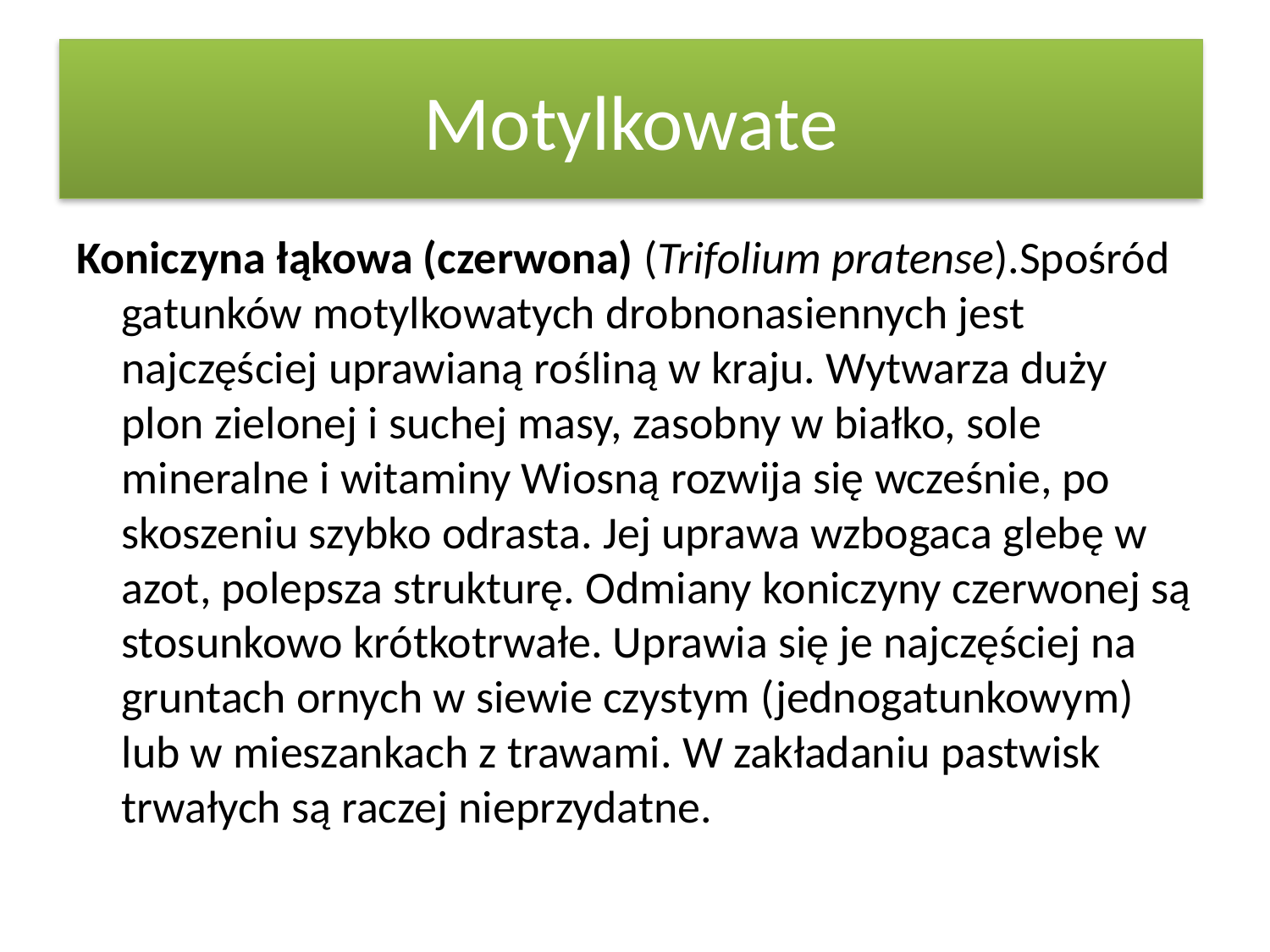

# Motylkowate
Koniczyna łąkowa (czerwona) (Trifolium pratense).Spośród gatunków motylkowatych drobnonasiennych jest najczęściej uprawianą rośliną w kraju. Wytwarza duży plon zielonej i suchej masy, zasobny w białko, sole mineralne i witaminy Wiosną rozwija się wcześnie, po skoszeniu szybko odrasta. Jej uprawa wzbogaca glebę w azot, polepsza strukturę. Odmiany koniczyny czerwonej są stosunkowo krótkotrwałe. Uprawia się je najczęściej na gruntach ornych w siewie czystym (jednogatunkowym) lub w mieszankach z trawami. W zakładaniu pastwisk trwałych są raczej nieprzydatne.